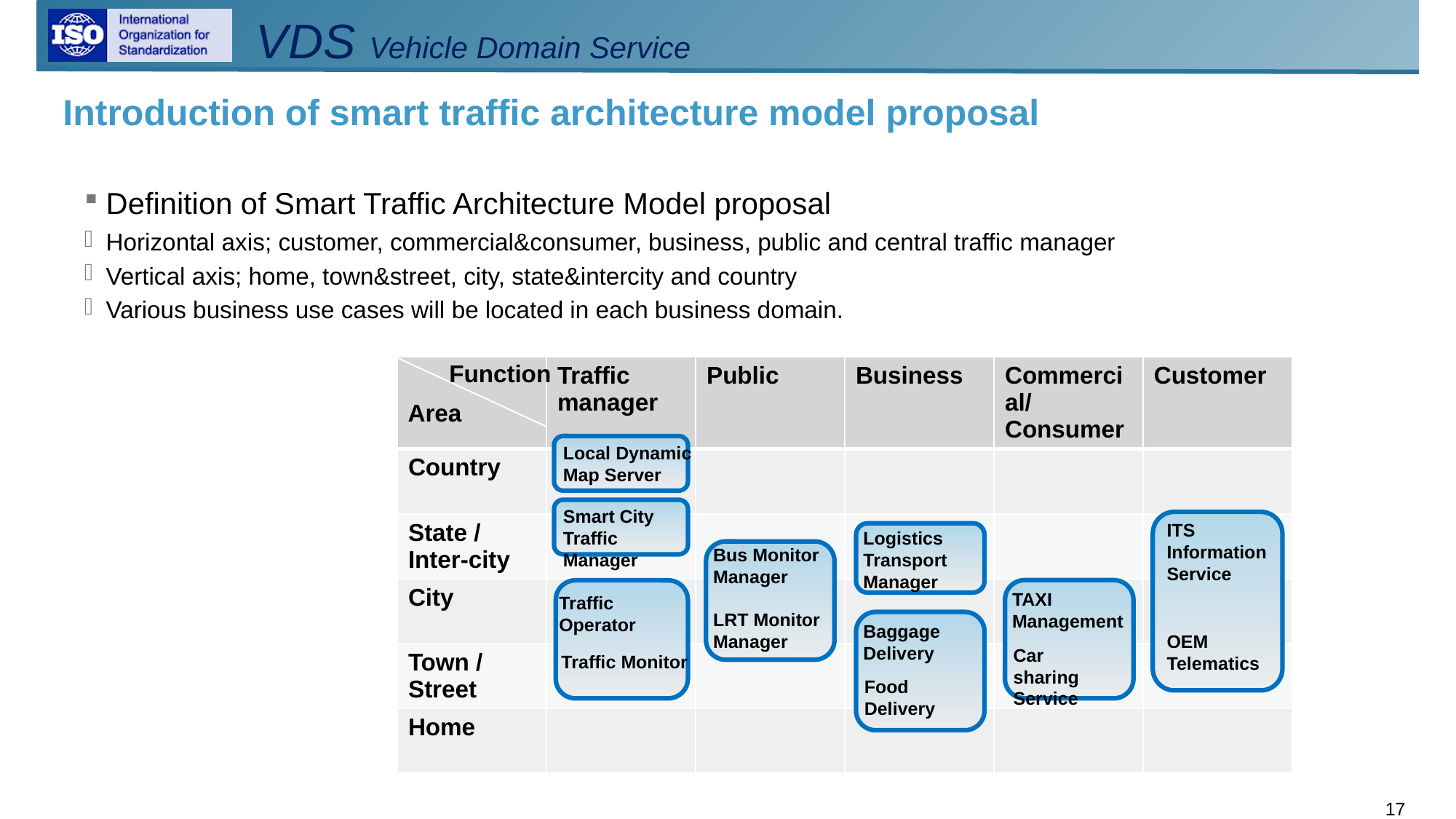

# Introduction of smart traffic architecture model proposal
Definition of Smart Traffic Architecture Model proposal
Horizontal axis; customer, commercial&consumer, business, public and central traffic manager
Vertical axis; home, town&street, city, state&intercity and country
Various business use cases will be located in each business domain.

Function
|  | Traffic manager | Public | Business | Commercial/Consumer | Customer |
| --- | --- | --- | --- | --- | --- |
| Country |  |  |  |  |  |
| State / Inter-city |  |  |  |  |  |
| City |  |  |  |  |  |
| Town / Street |  |  |  |  |  |
| Home |  |  |  |  |  |
Area
Local Dynamic Map Server

Smart City Traffic Manager

ITS Information Service
OEM Telematics
Logistics Transport Manager

Bus Monitor Manager

LRT Monitor Manager

TAXI Management
Car sharing Service

Traffic Operator
Traffic Monitor

Baggage Delivery
Food Delivery
17